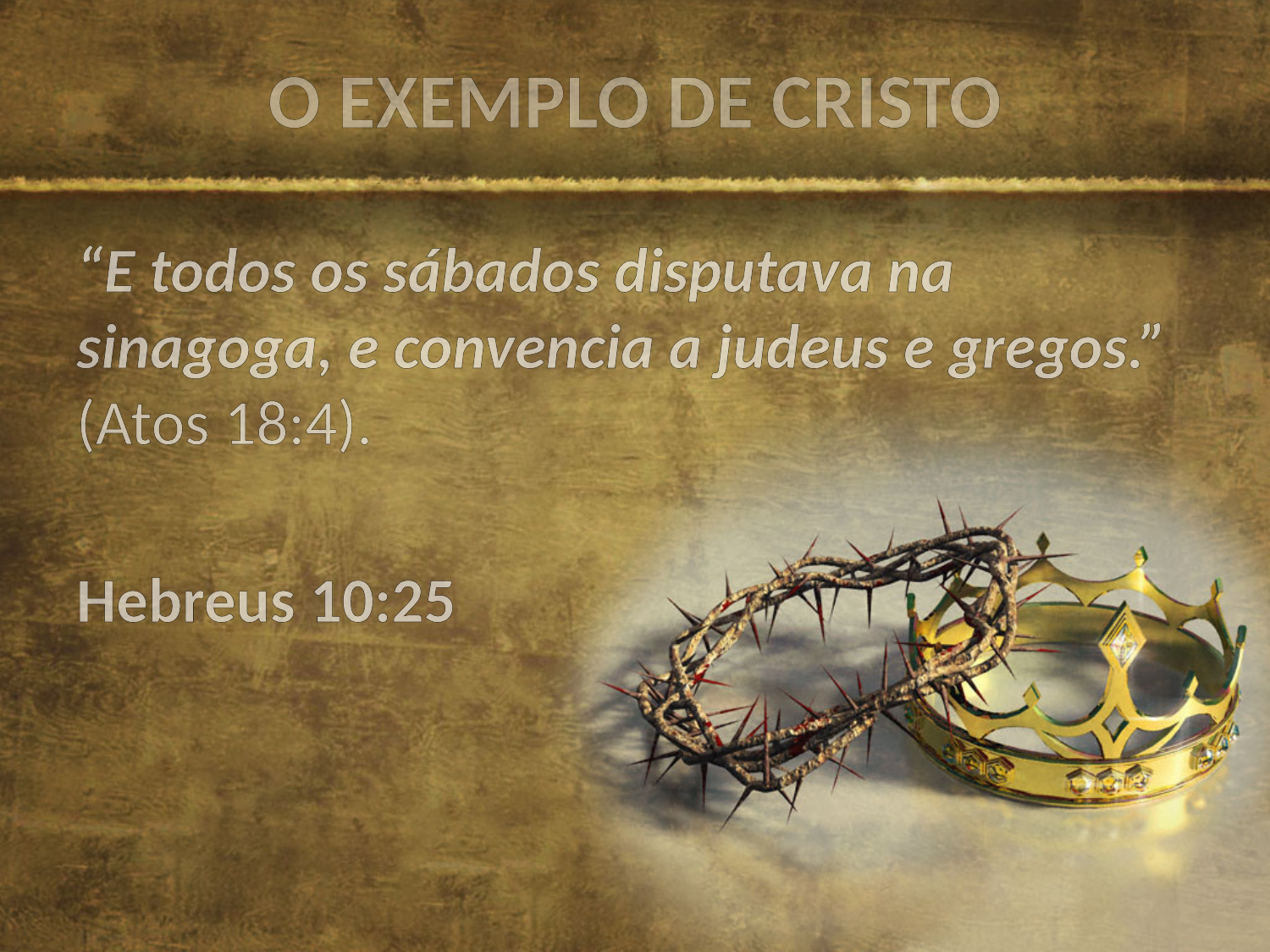

# O EXEMPLO DE CRISTO
“E todos os sábados disputava na sinagoga, e convencia a judeus e gregos.” (Atos 18:4).

Hebreus 10:25